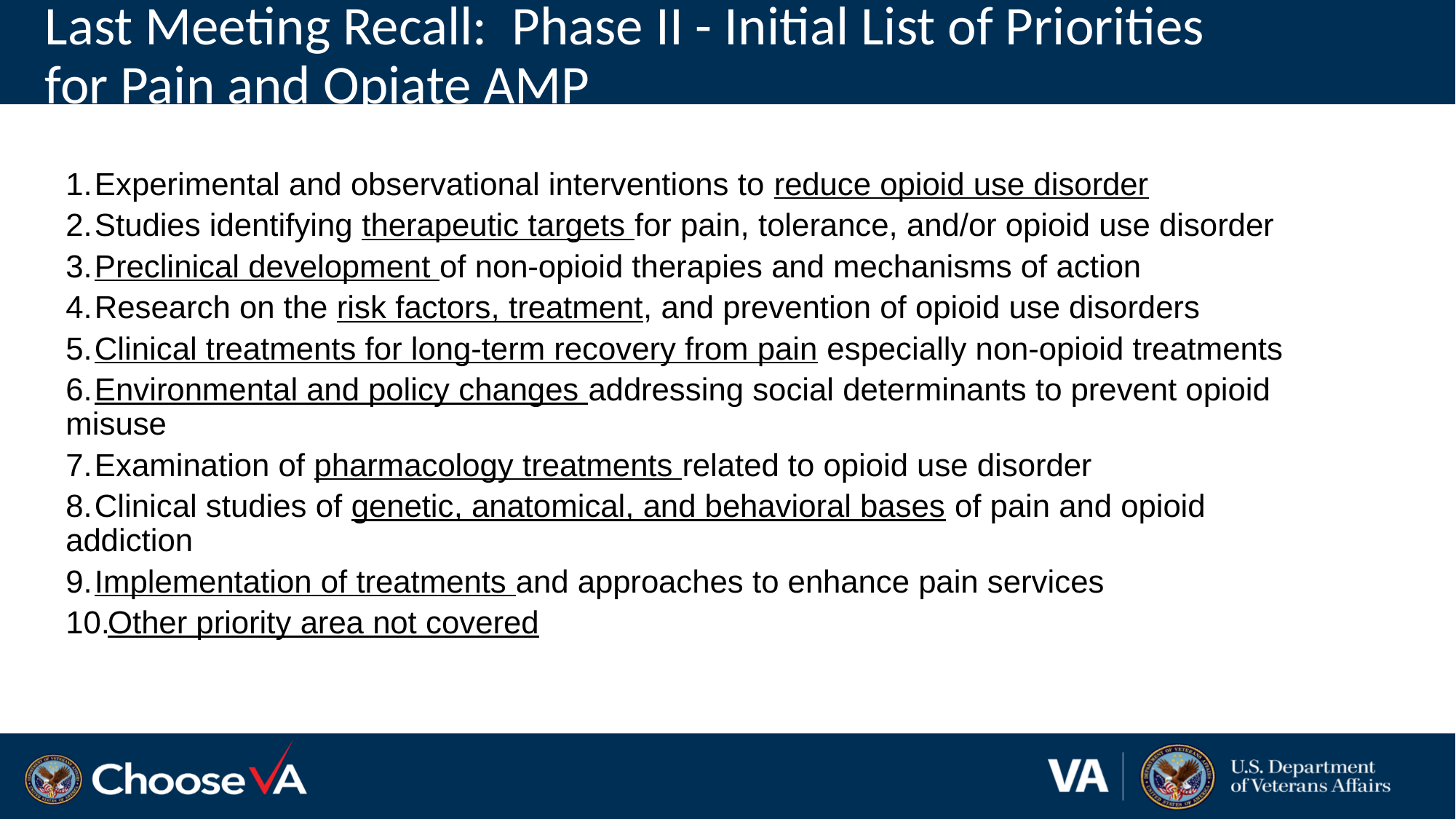

# Last Meeting Recall:  Phase II - Initial List of Priorities for Pain and Opiate AMP
 Experimental and observational interventions to reduce opioid use disorder
 Studies identifying therapeutic targets for pain, tolerance, and/or opioid use disorder
 Preclinical development of non-opioid therapies and mechanisms of action
 Research on the risk factors, treatment, and prevention of opioid use disorders
 Clinical treatments for long-term recovery from pain especially non-opioid treatments
 Environmental and policy changes addressing social determinants to prevent opioid misuse
 Examination of pharmacology treatments related to opioid use disorder
 Clinical studies of genetic, anatomical, and behavioral bases of pain and opioid addiction
 Implementation of treatments and approaches to enhance pain services
 Other priority area not covered